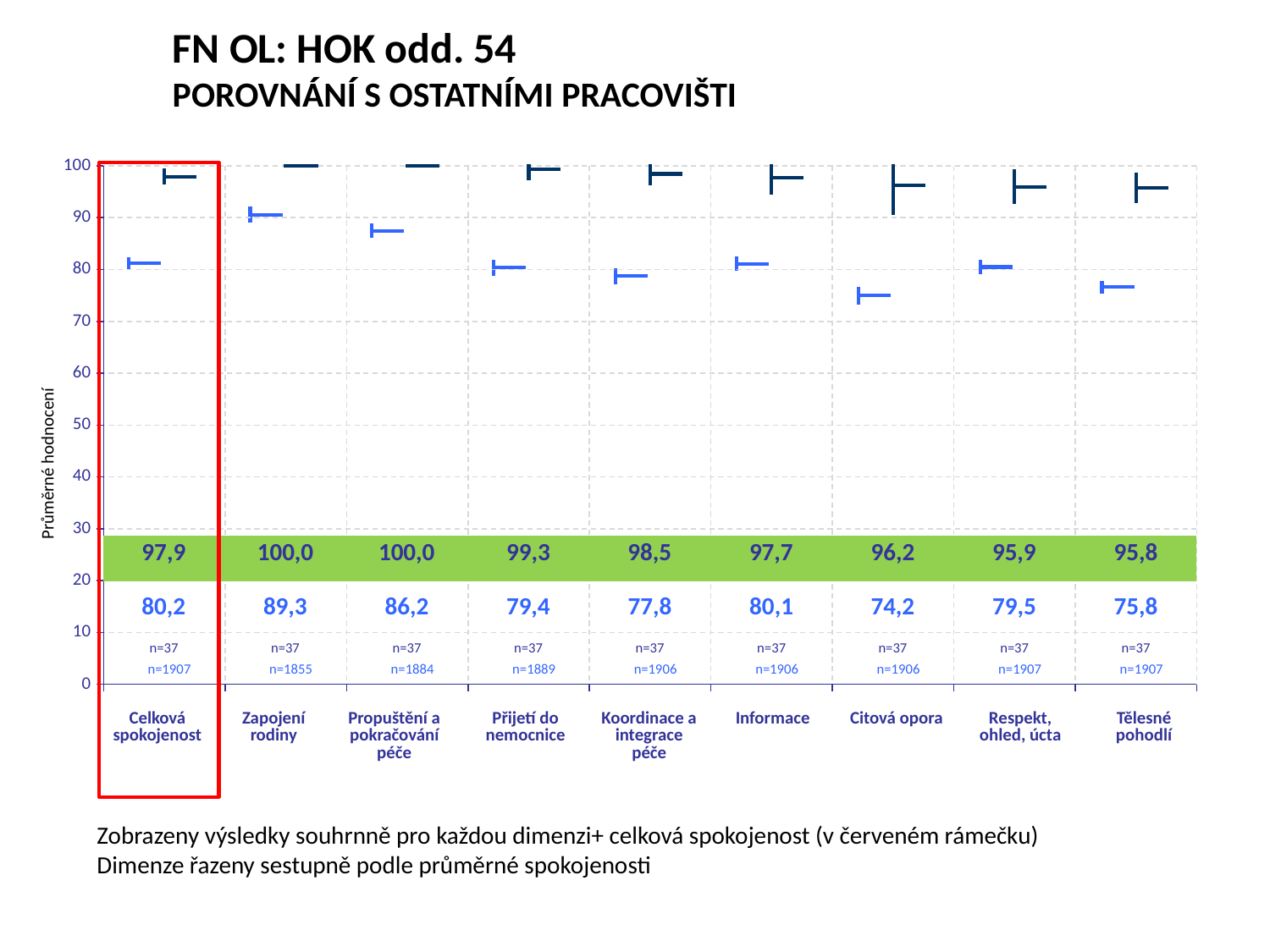

FN OL: HOK odd. 54
POROVNÁNÍ S OSTATNÍMI PRACOVIŠTI

[unsupported chart]

[unsupported chart]

Průměrné hodnocení
| 97,9 | 100,0 | 100,0 | 99,3 | 98,5 | 97,7 | 96,2 | 95,9 | 95,8 |
| --- | --- | --- | --- | --- | --- | --- | --- | --- |
| 80,2 | 89,3 | 86,2 | 79,4 | 77,8 | 80,1 | 74,2 | 79,5 | 75,8 |
| --- | --- | --- | --- | --- | --- | --- | --- | --- |
| n=37 | n=37 | n=37 | n=37 | n=37 | n=37 | n=37 | n=37 | n=37 |
| --- | --- | --- | --- | --- | --- | --- | --- | --- |
| n=1907 | n=1855 | n=1884 | n=1889 | n=1906 | n=1906 | n=1906 | n=1907 | n=1907 |
| --- | --- | --- | --- | --- | --- | --- | --- | --- |
| Celková spokojenost | Zapojení rodiny | Propuštění a pokračování péče | Přijetí do nemocnice | Koordinace a integrace péče | Informace | Citová opora | Respekt, ohled, úcta | Tělesné pohodlí |
| --- | --- | --- | --- | --- | --- | --- | --- | --- |
Zobrazeny výsledky souhrnně pro každou dimenzi+ celková spokojenost (v červeném rámečku)
Dimenze řazeny sestupně podle průměrné spokojenosti